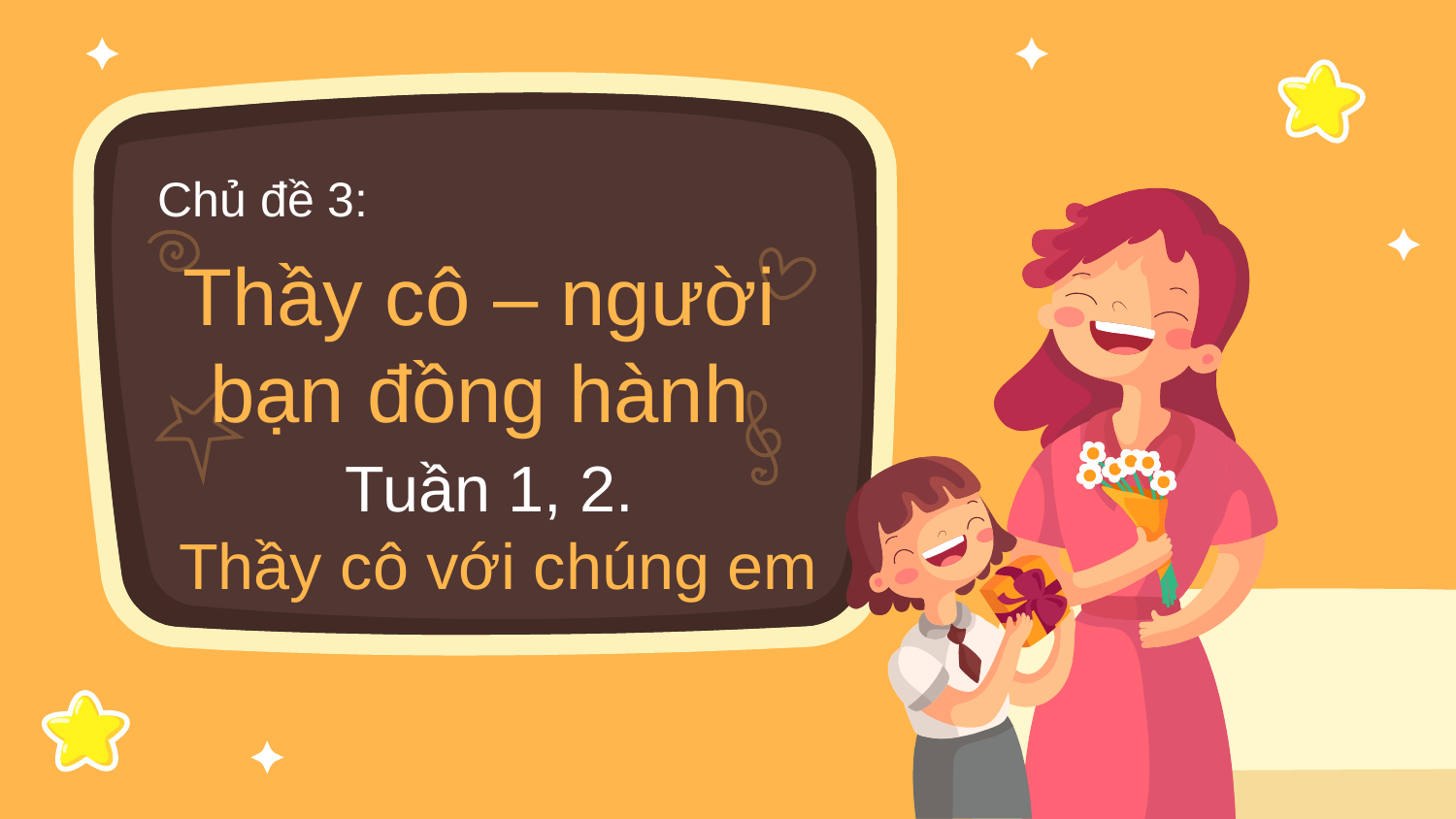

Chủ đề 3:

# Thầy cô – người bạn đồng hành
Tuần 1, 2.
Thầy cô với chúng em